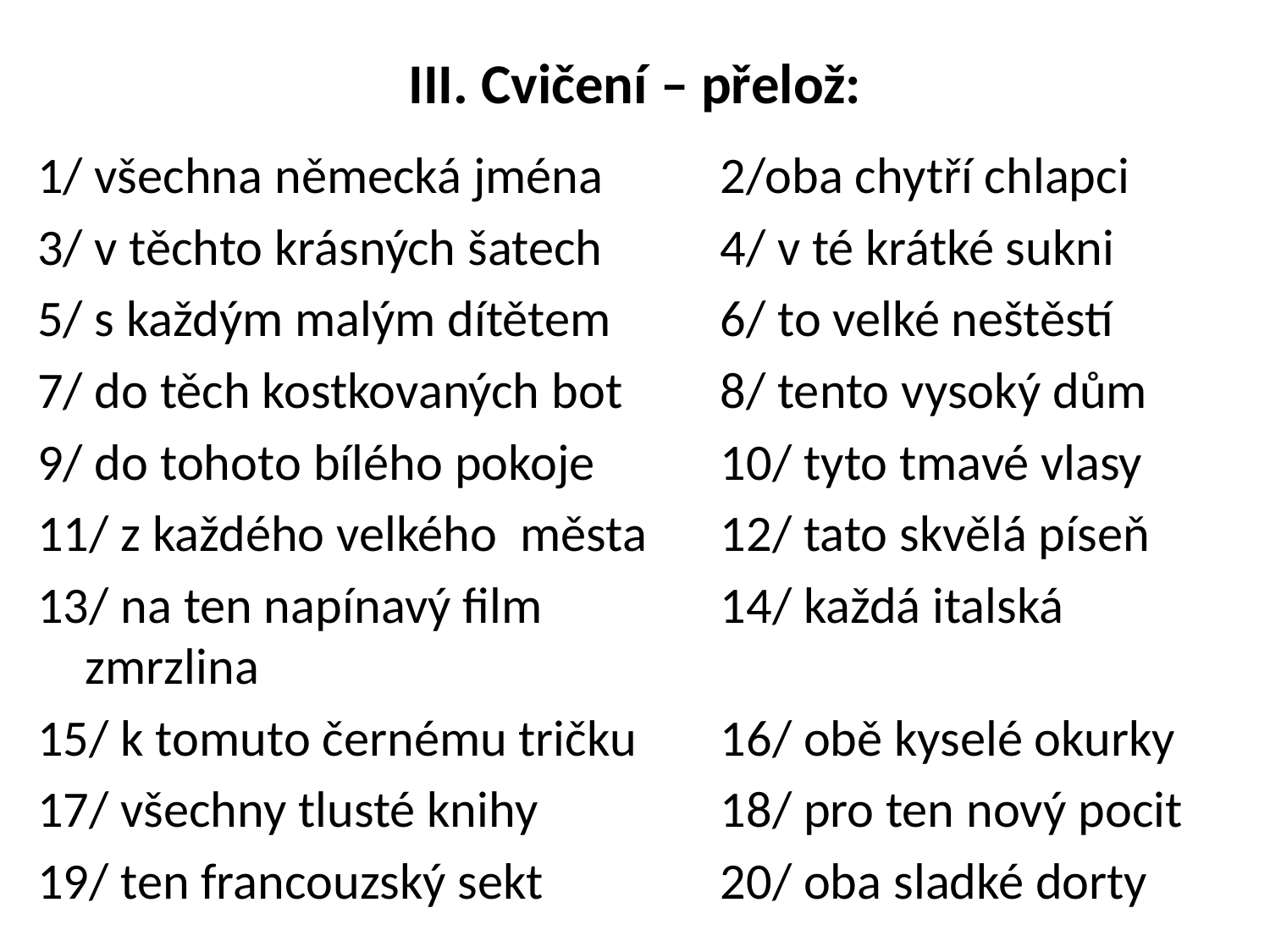

# III. Cvičení – přelož:
1/ všechna německá jména 	2/oba chytří chlapci
3/ v těchto krásných šatech	4/ v té krátké sukni
5/ s každým malým dítětem	6/ to velké neštěstí
7/ do těch kostkovaných bot   	8/ tento vysoký dům
9/ do tohoto bílého pokoje	10/ tyto tmavé vlasy
11/ z každého velkého  města	12/ tato skvělá píseň
13/ na ten napínavý film		14/ každá italská zmrzlina
15/ k tomuto černému tričku	16/ obě kyselé okurky
17/ všechny tlusté knihy		18/ pro ten nový pocit
19/ ten francouzský sekt		20/ oba sladké dorty